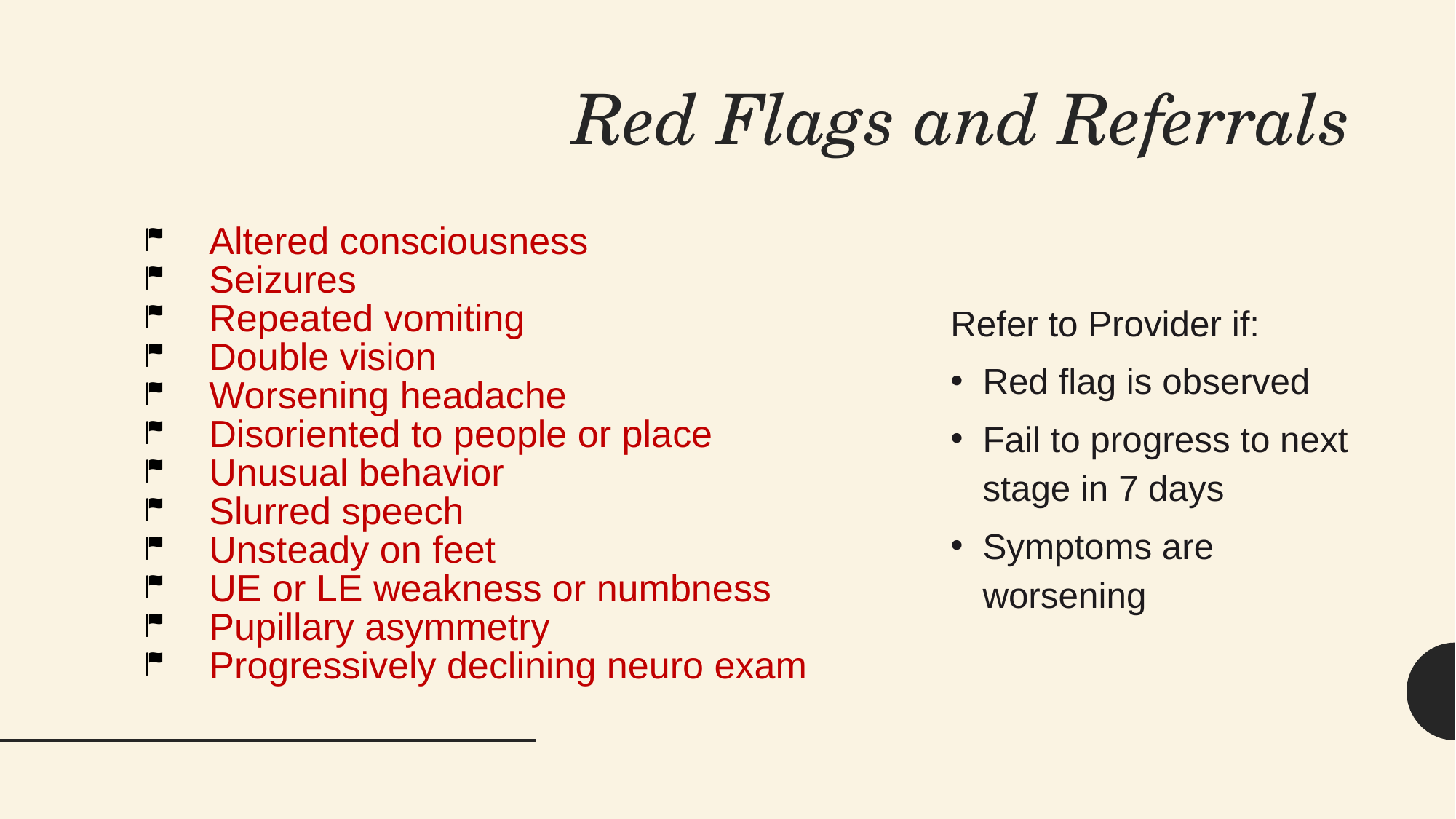

# Red Flags and Referrals
Altered consciousness
Seizures
Repeated vomiting
Double vision
Worsening headache
Disoriented to people or place
Unusual behavior
Slurred speech
Unsteady on feet
UE or LE weakness or numbness
Pupillary asymmetry
Progressively declining neuro exam
Refer to Provider if:
Red flag is observed
Fail to progress to next stage in 7 days
Symptoms are worsening